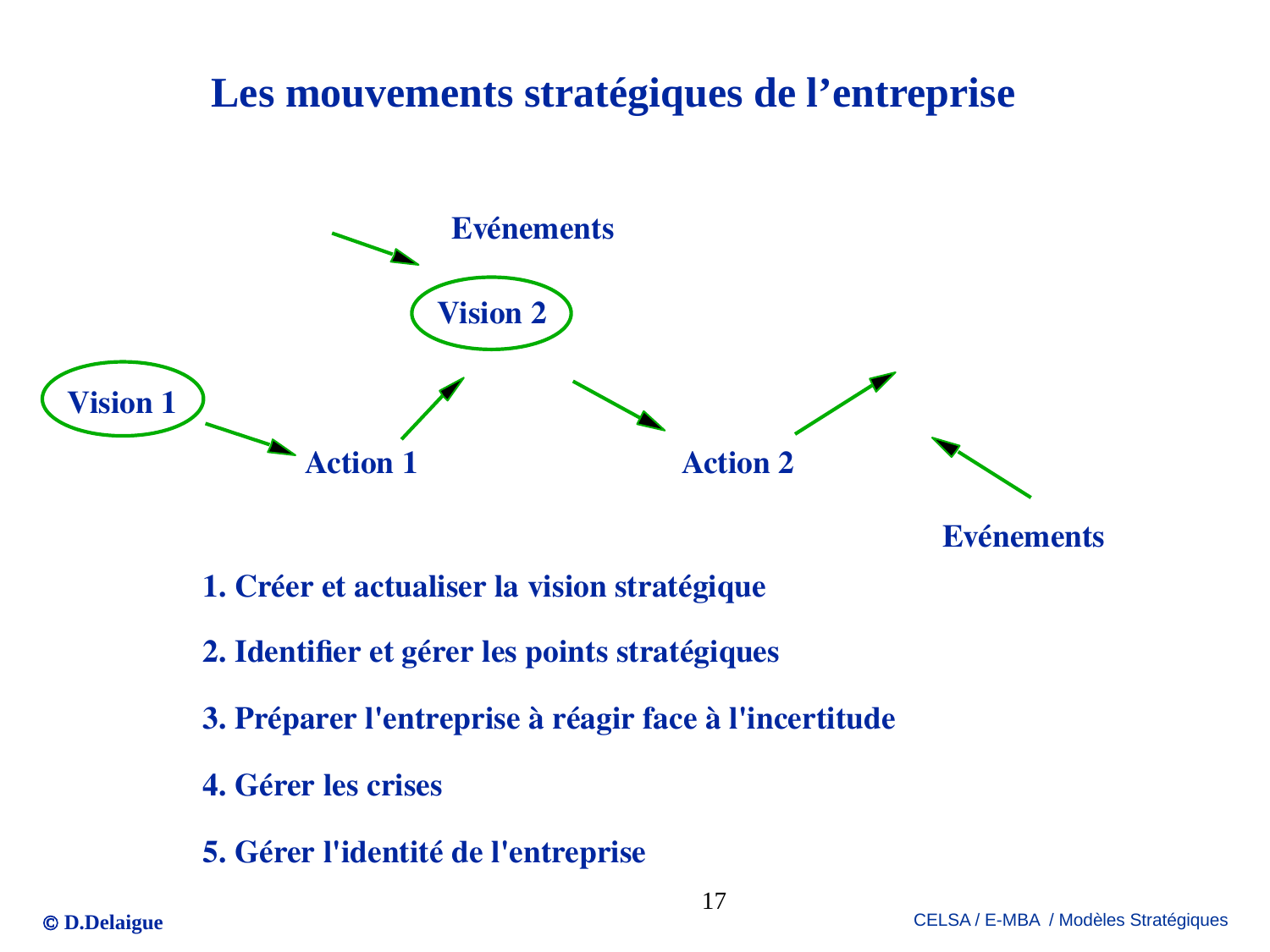

# Les mouvements stratégiques de l’entreprise
Evénements

Vision 2

Vision 1

Action 1
Action 2

Evénements

1. Créer et actualiser la vision stratégique
2. Identifier et gérer les points stratégiques
3. Préparer l'entreprise à réagir face à l'incertitude

4. Gérer les crises

5. Gérer l'identité de l'entreprise
17